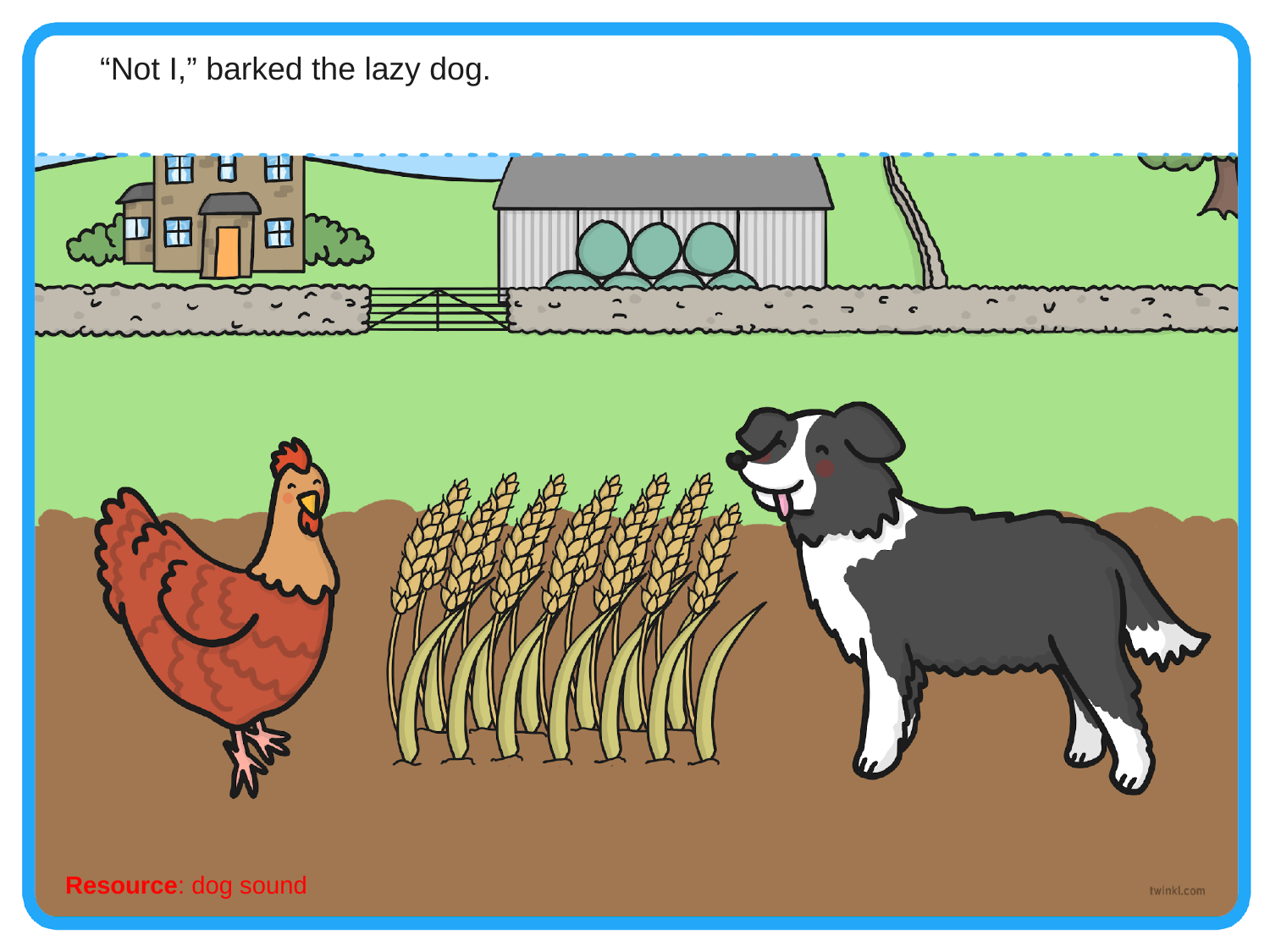

“Not I,” barked the lazy dog.
Resource: dog sound